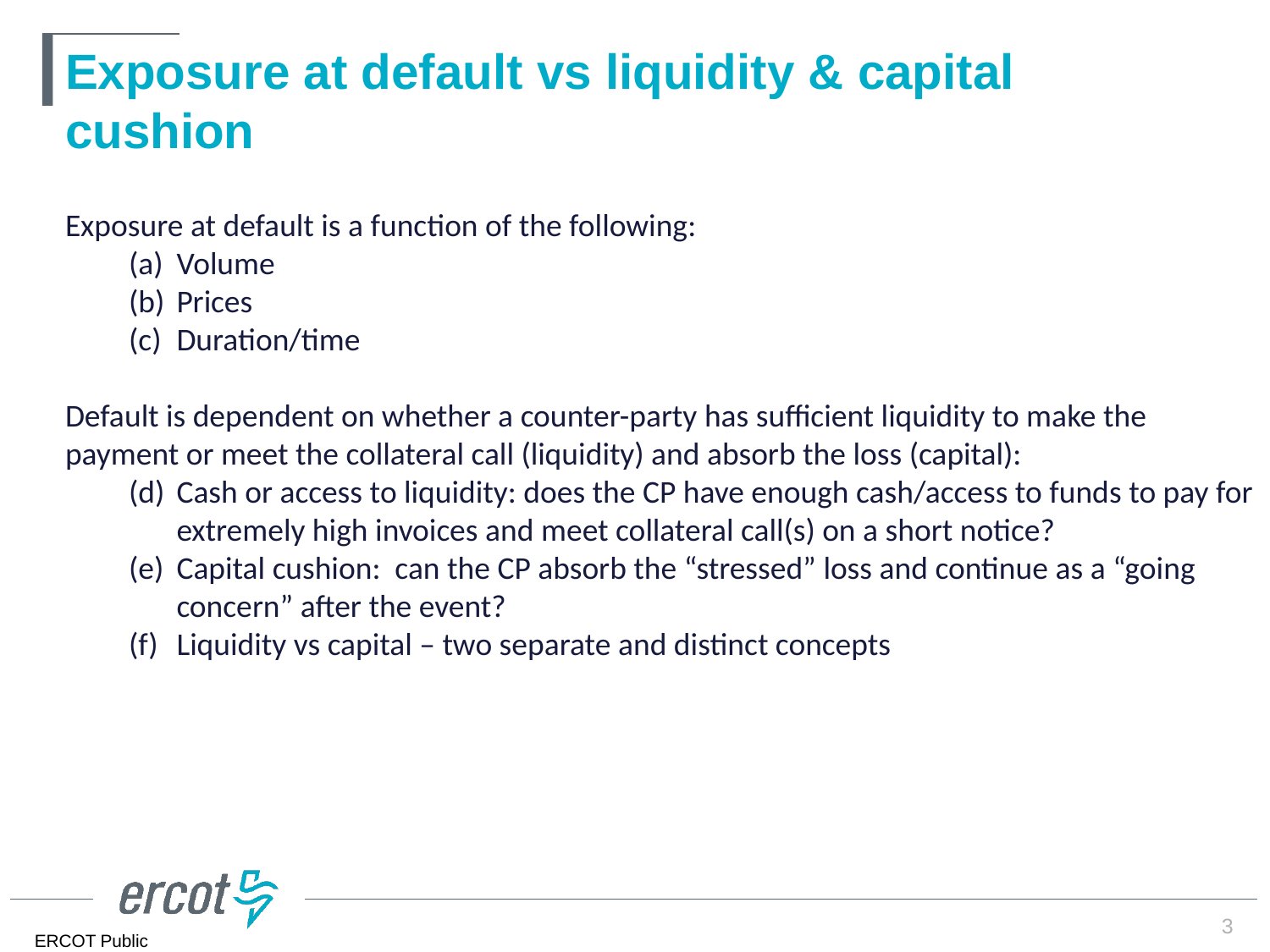

# Exposure at default vs liquidity & capital cushion

Exposure at default is a function of the following:
Volume
Prices
Duration/time

Default is dependent on whether a counter-party has sufficient liquidity to make the payment or meet the collateral call (liquidity) and absorb the loss (capital):
Cash or access to liquidity: does the CP have enough cash/access to funds to pay for extremely high invoices and meet collateral call(s) on a short notice?
Capital cushion:  can the CP absorb the “stressed” loss and continue as a “going concern” after the event?
Liquidity vs capital – two separate and distinct concepts

3